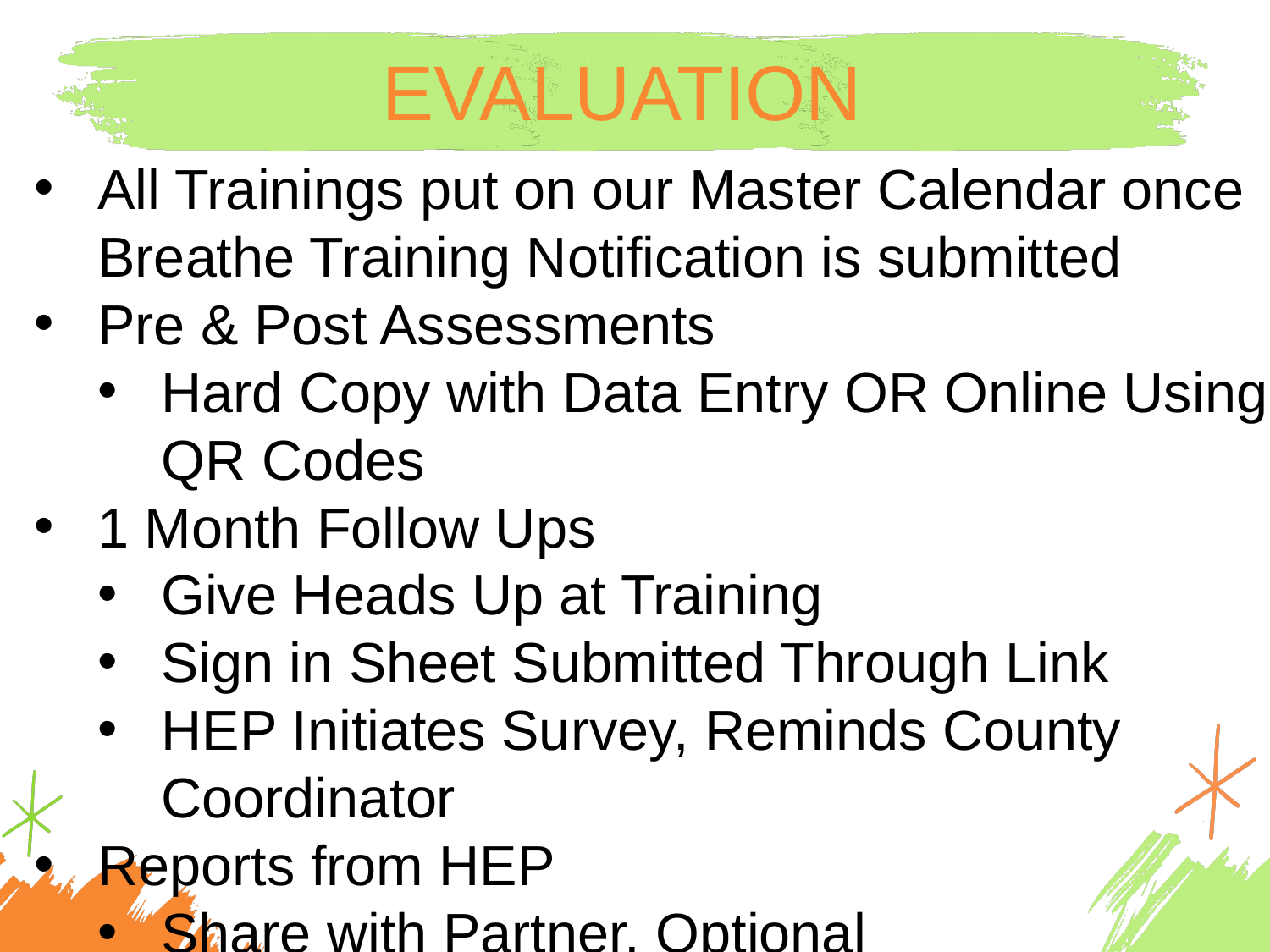

EVALUATION
All Trainings put on our Master Calendar once Breathe Training Notification is submitted
Pre & Post Assessments
Hard Copy with Data Entry OR Online Using QR Codes
1 Month Follow Ups
Give Heads Up at Training
Sign in Sheet Submitted Through Link
HEP Initiates Survey, Reminds County Coordinator
Reports from HEP
Share with Partner, Optional
Parent Evaluation…working on new strategies, stay tuned!